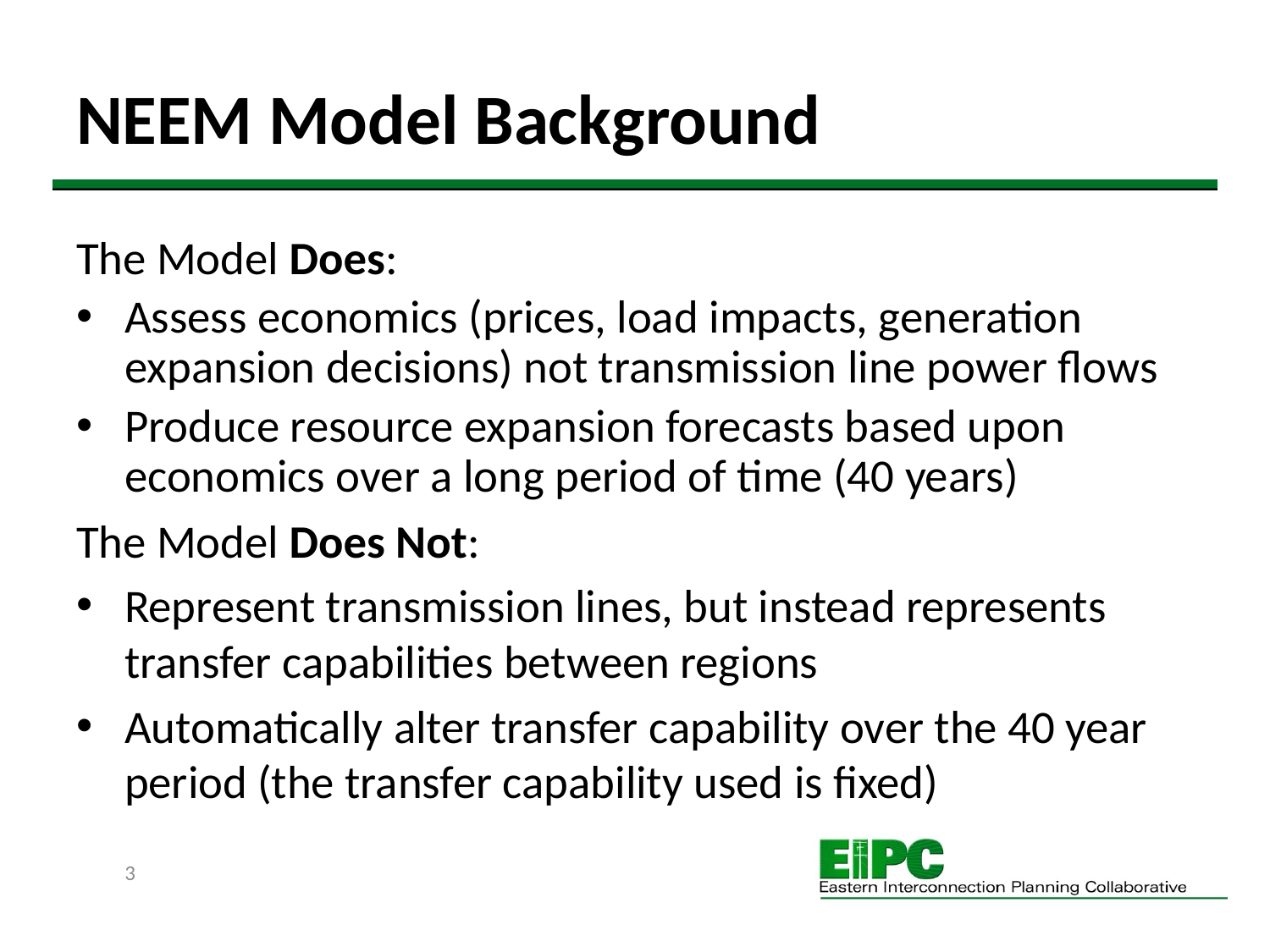

# NEEM Model Background
The Model Does:
Assess economics (prices, load impacts, generation expansion decisions) not transmission line power flows
Produce resource expansion forecasts based upon economics over a long period of time (40 years)
The Model Does Not:
Represent transmission lines, but instead represents  transfer capabilities between regions
Automatically alter transfer capability over the 40 year period (the transfer capability used is fixed)
3